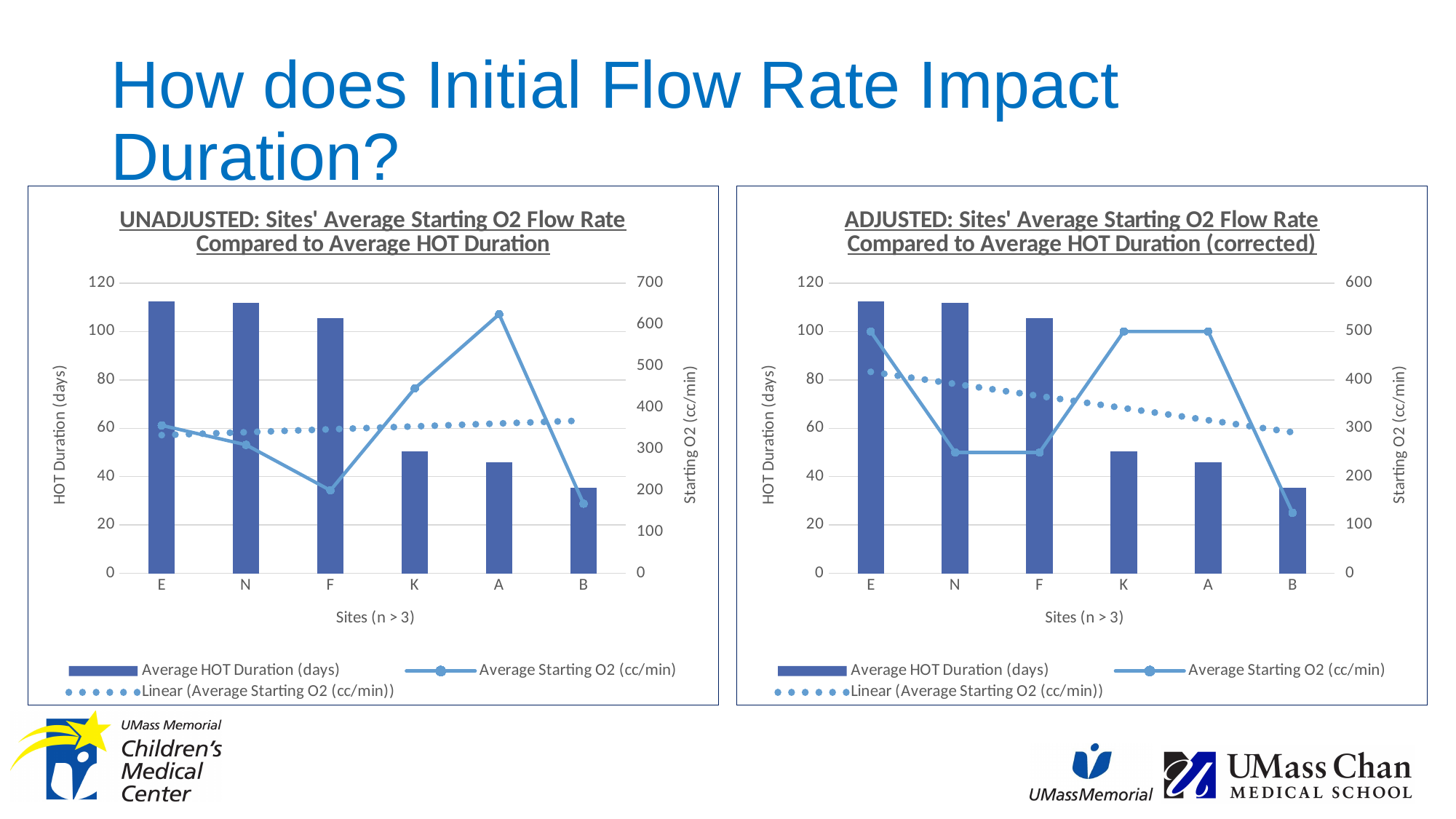

# How does Initial Flow Rate Impact Duration?

### Chart: UNADJUSTED: Sites' Average Starting O2 Flow Rate Compared to Average HOT Duration

| Category |  |  |
|---|---|---|
| E | 112.33333333333333 | 357.0 |
| N | 112.0 | 310.0 |
| F | 105.5 | 200.0 |
| K | 50.42857142857143 | 446.0 |
| A | 46.0 | 625.0 |
| B | 35.5 | 168.0 |

### Chart: ADJUSTED: Sites' Average Starting O2 Flow Rate Compared to Average HOT Duration (corrected)

| Category |  |  |
|---|---|---|
| E | 112.33333333333333 | 500.0 |
| N | 112.0 | 250.0 |
| F | 105.5 | 250.0 |
| K | 50.42857142857143 | 500.0 |
| A | 46.0 | 500.0 |
| B | 35.5 | 125.0 |